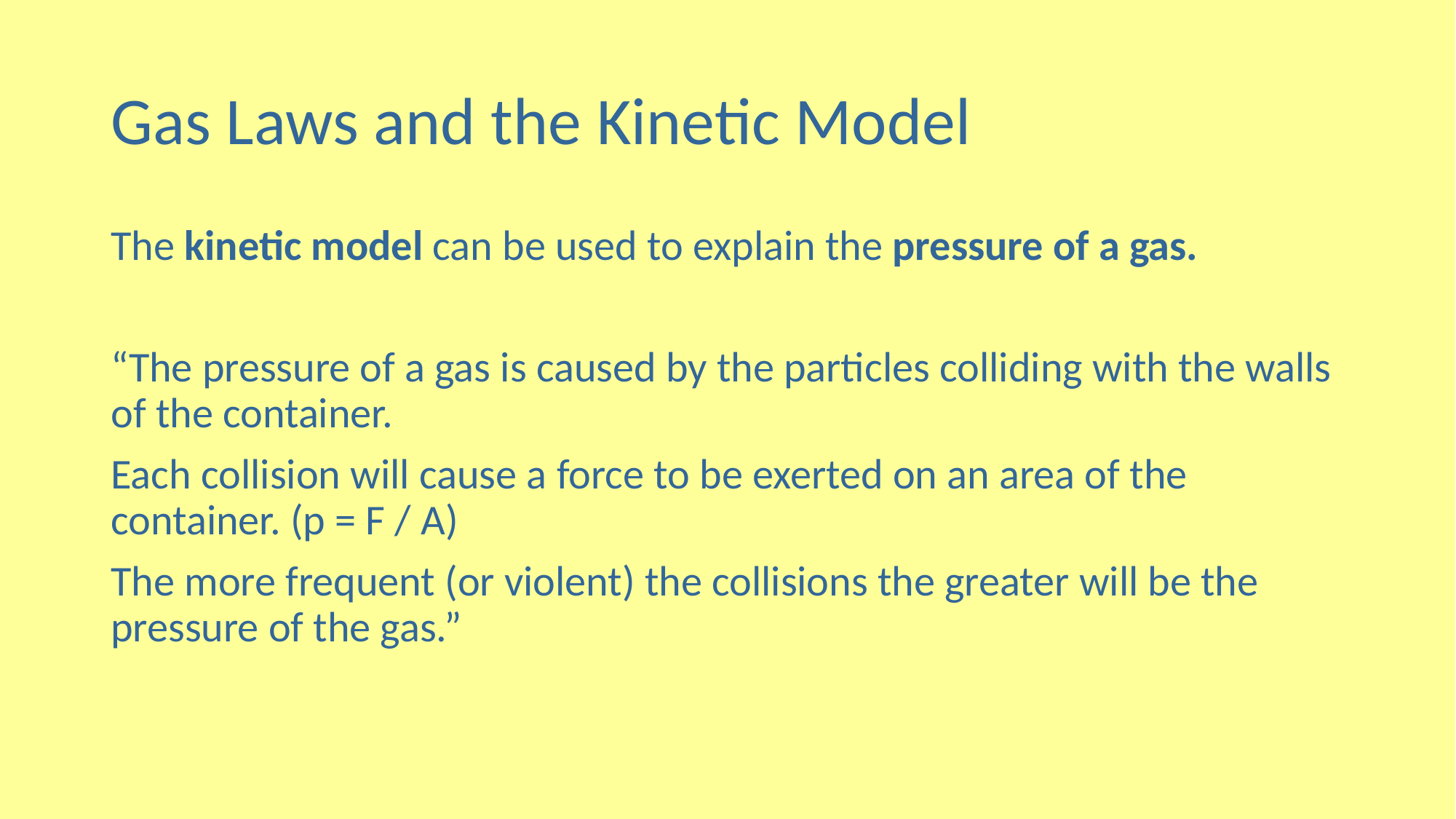

# Gas Laws and the Kinetic Model
The kinetic model can be used to explain the pressure of a gas.

“The pressure of a gas is caused by the particles colliding with the walls of the container.
Each collision will cause a force to be exerted on an area of the container. (p = F / A)
The more frequent (or violent) the collisions the greater will be the pressure of the gas.”